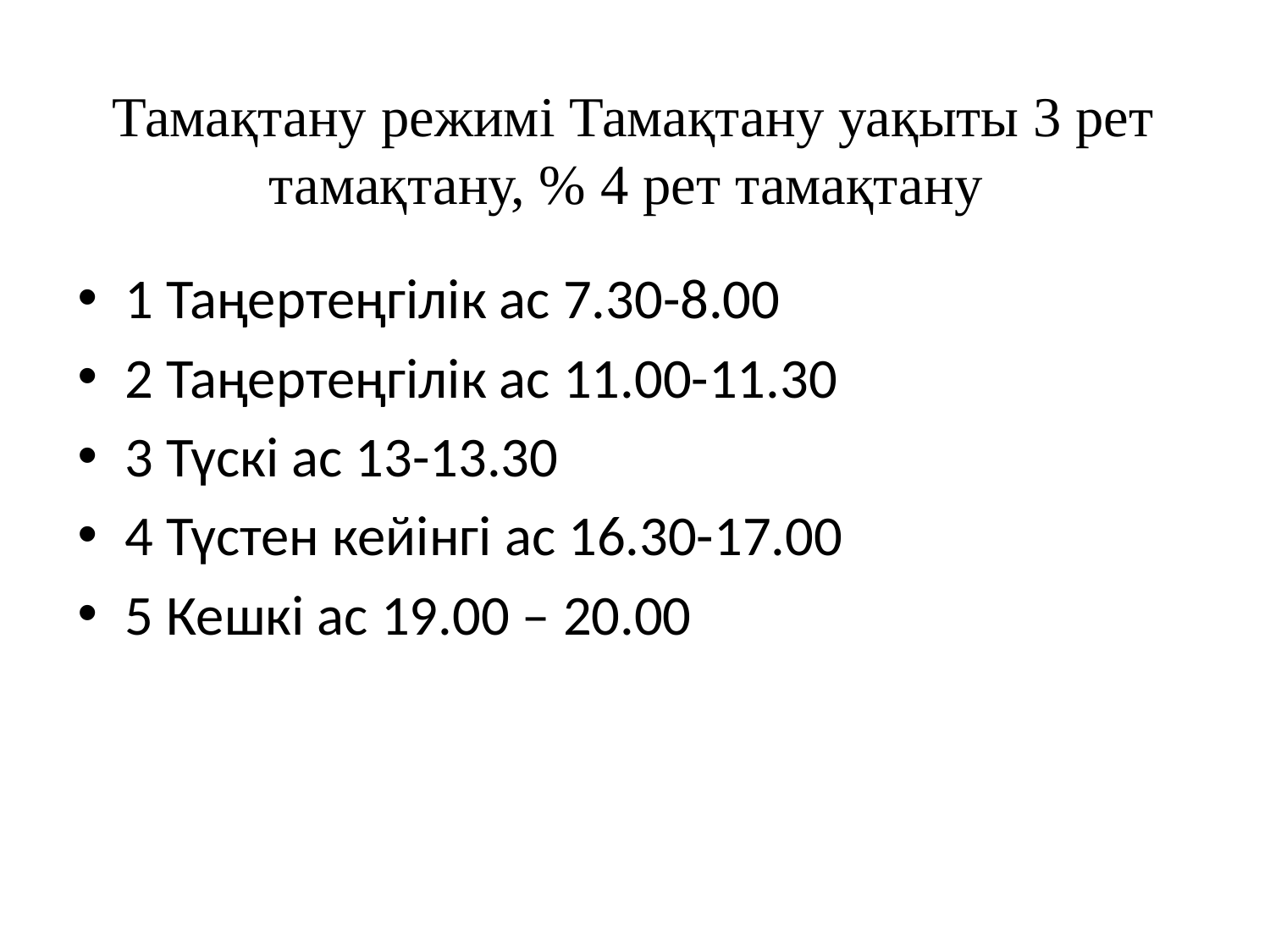

# Тамақтану режимі Тамақтану уақыты 3 рет тамақтану, % 4 рет тамақтану
1 Таңертеңгілік ас 7.30-8.00
2 Таңертеңгілік ас 11.00-11.30
3 Түскі ас 13-13.30
4 Түстен кейінгі ас 16.30-17.00
5 Кешкі ас 19.00 – 20.00